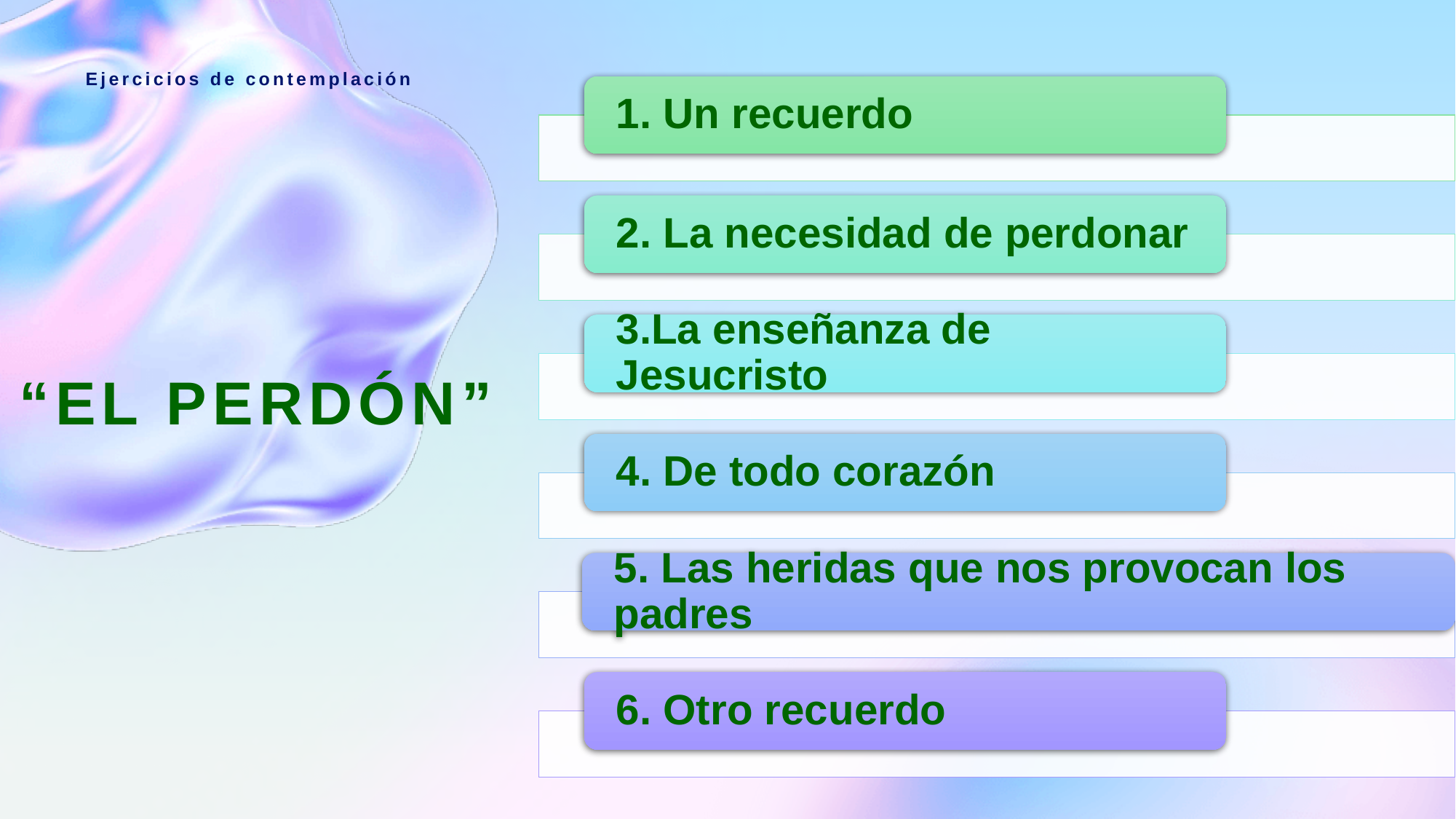

Ejercicios de contemplación
1. Un recuerdo
2. La necesidad de perdonar
3.La enseñanza de Jesucristo
4. De todo corazón
5. Las heridas que nos provocan los padres
6. Otro recuerdo
# “El perdón”